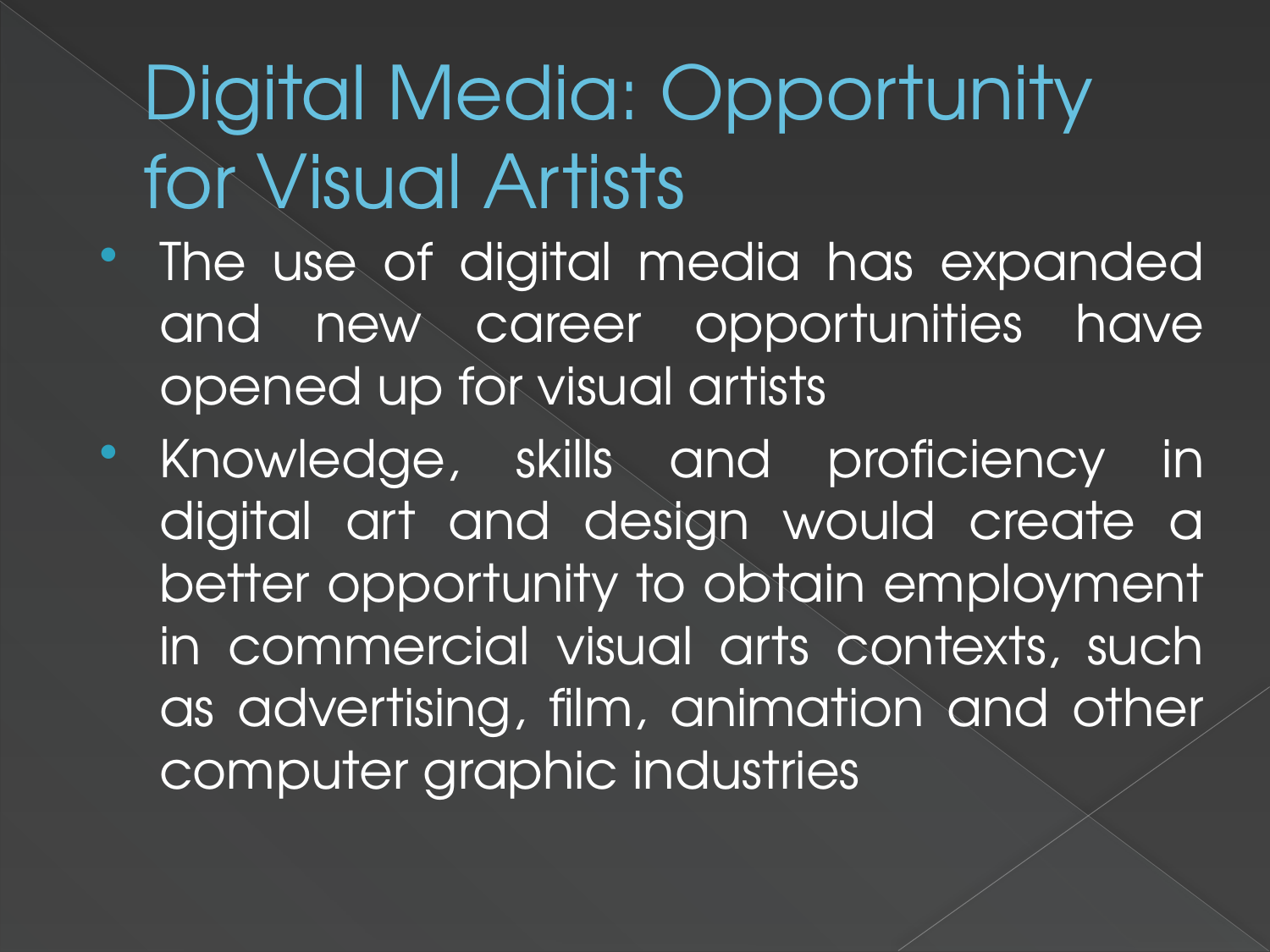

# Digital Media: Opportunity for Visual Artists
The use of digital media has expanded and new career opportunities have opened up for visual artists
Knowledge, skills and proficiency in digital art and design would create a better opportunity to obtain employment in commercial visual arts contexts, such as advertising, film, animation and other computer graphic industries